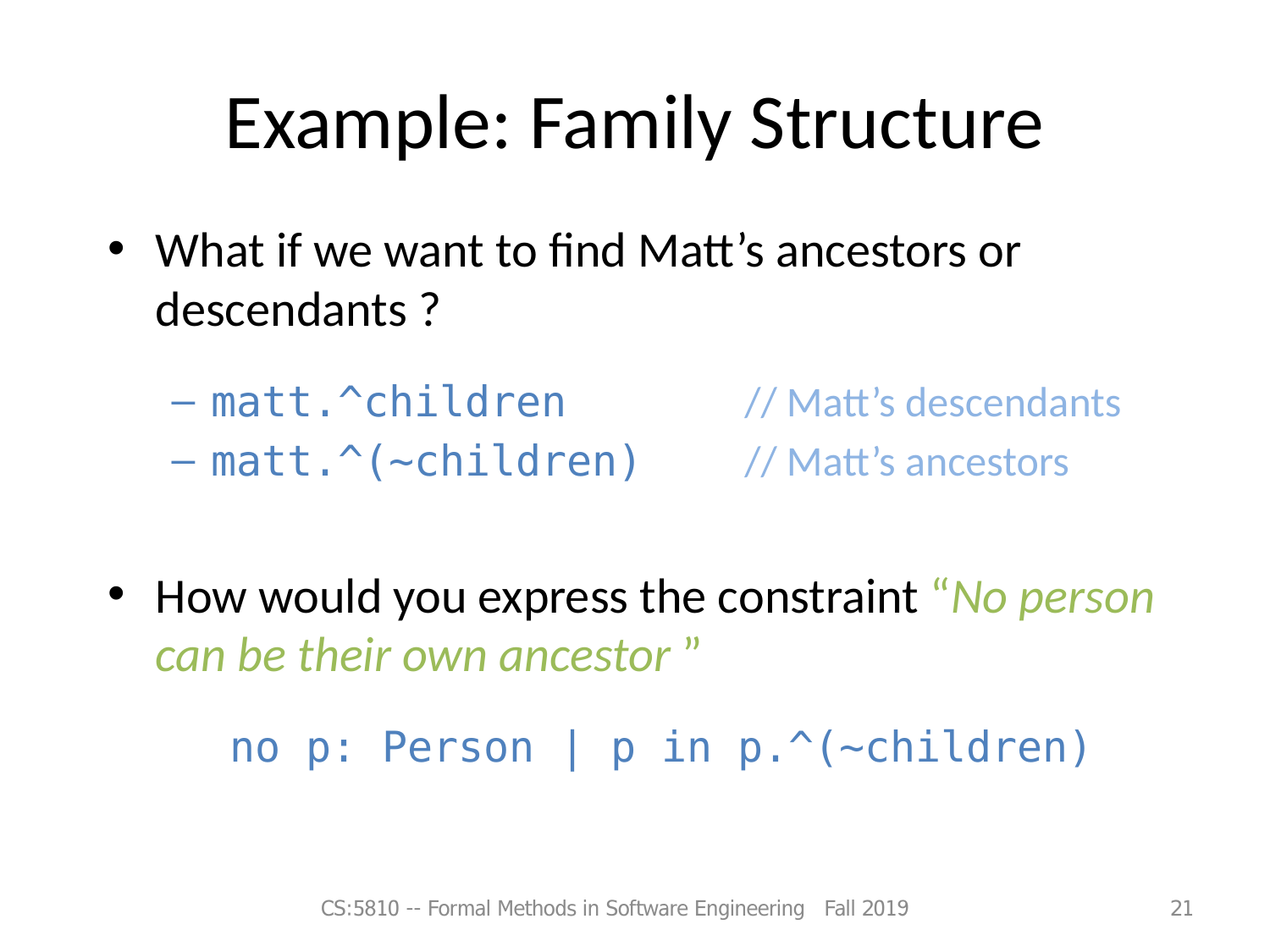

# Example: Family Structure
What if we want to find Matt’s ancestors or descendants ?

matt.^children       // Matt’s descendants
matt.^(~children)    // Matt’s ancestors

How would you express the constraint “No person can be their own ancestor ”

no p: Person | p in p.^(~children)
CS:5810 -- Formal Methods in Software Engineering   Fall 2019
21